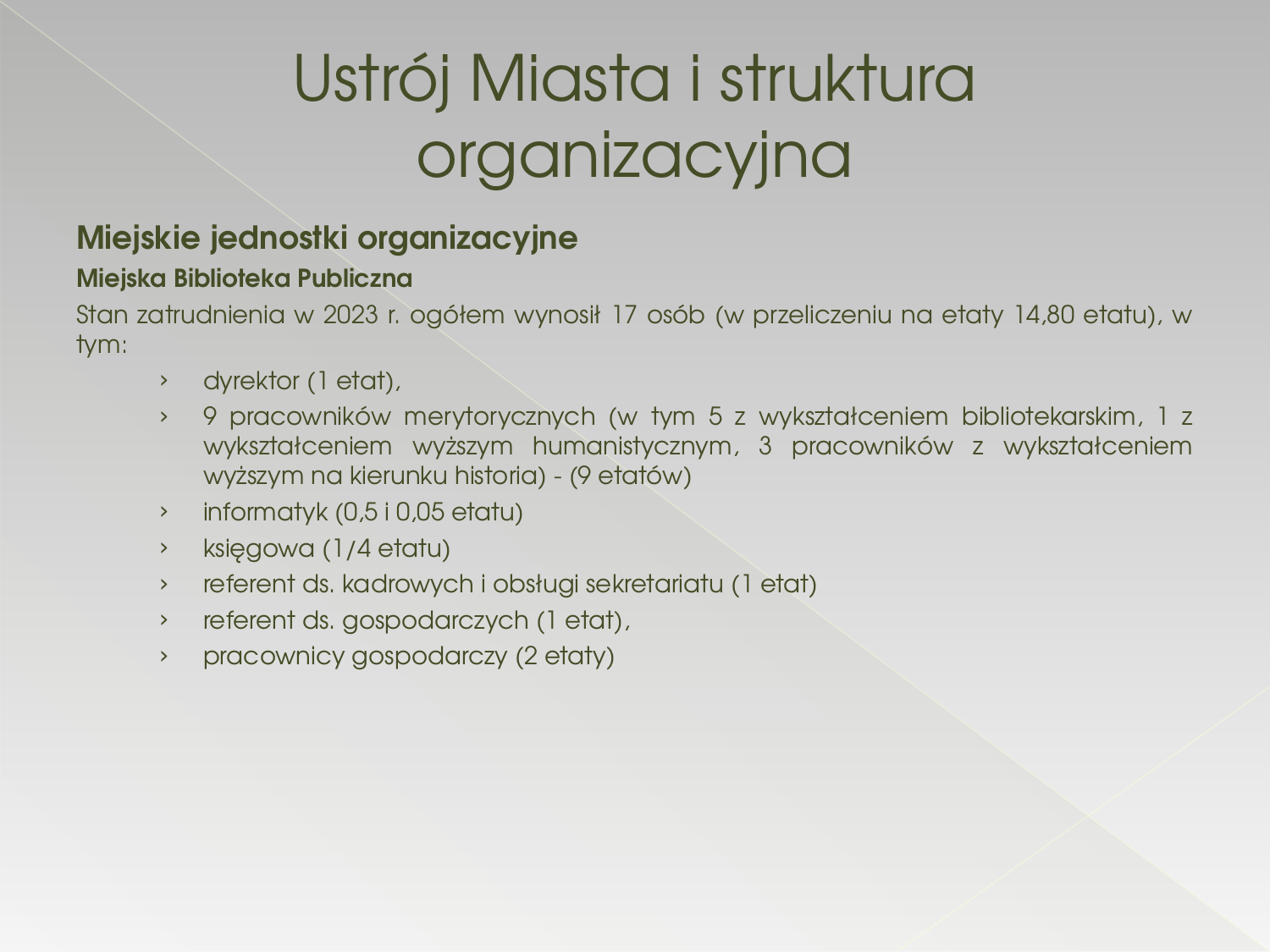

Ustrój Miasta i struktura organizacyjna
Miejskie jednostki organizacyjne
Miejska Biblioteka Publiczna
Stan zatrudnienia w 2023 r. ogółem wynosił 17 osób (w przeliczeniu na etaty 14,80 etatu), w tym:
dyrektor (1 etat),
9 pracowników merytorycznych (w tym 5 z wykształceniem bibliotekarskim, 1 z wykształceniem wyższym humanistycznym, 3 pracowników z wykształceniem wyższym na kierunku historia) - (9 etatów)
informatyk (0,5 i 0,05 etatu)
księgowa (1/4 etatu)
referent ds. kadrowych i obsługi sekretariatu (1 etat)
referent ds. gospodarczych (1 etat),
pracownicy gospodarczy (2 etaty)